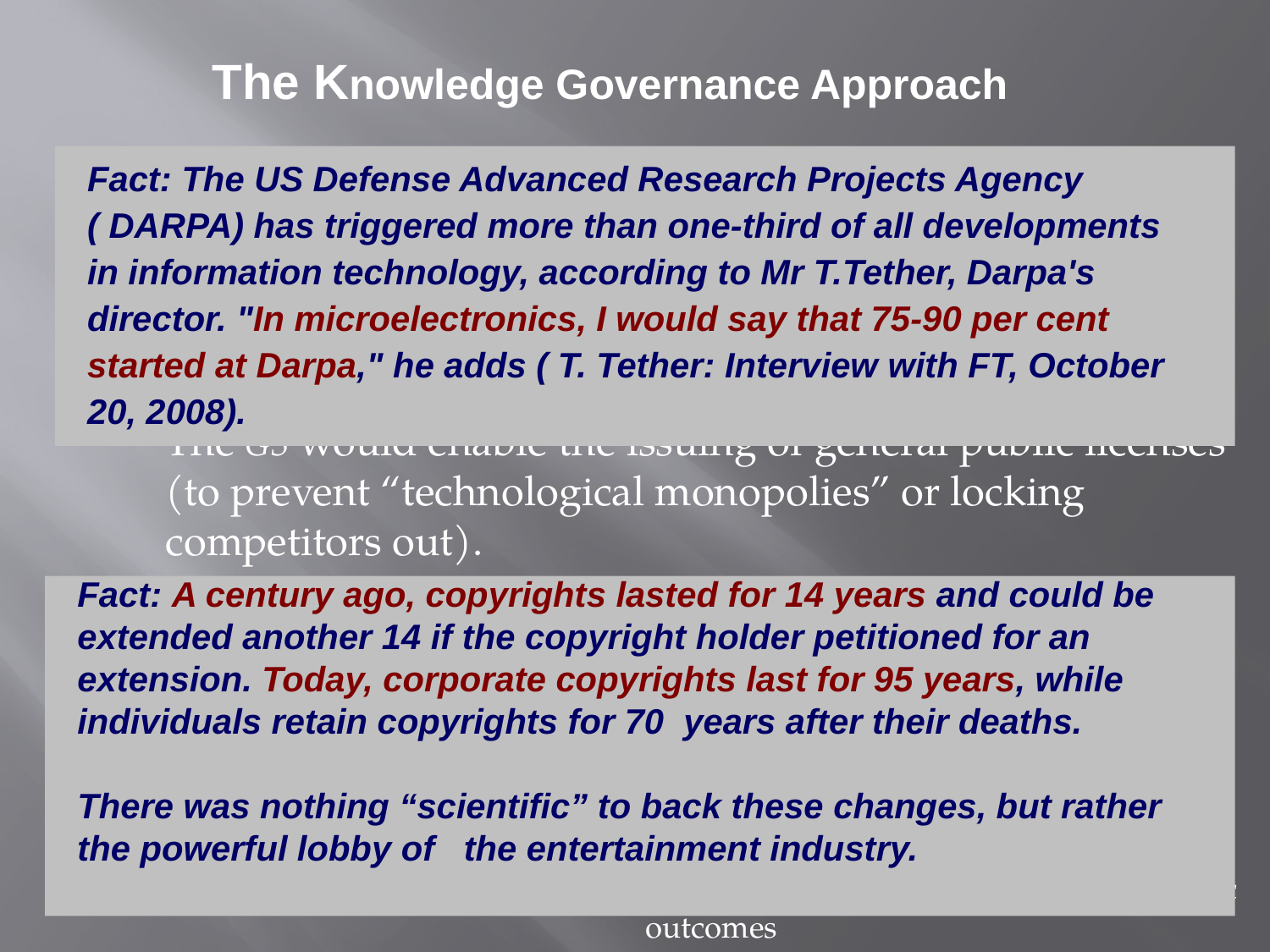

# The Knowledge Governance Approach
Forging KG for IP via market-shaping initiatives:
A Government golden-share in strategic innovations (strategic from the Public Interest’s point of view), such as general purpose technologies.

The GS would enable the issuing of general public licenses (to prevent “technological monopolies” or locking competitors out).

Regulation of the scope and length of patents and copyright's protection according to criteria such as R spending as % of the companies’ sales or assets and ∆ revenues during the IP lifetime (e.g.: a progressive tax system for IP, avoiding one size fits all rules)*
* Keep in mind that patent and copyright lengths are conventions, not scientific outcomes

Fact: The US Defense Advanced Research Projects Agency           ( DARPA) has triggered more than one-third of all developments in information technology, according to Mr T.Tether, Darpa's director. "In microelectronics, I would say that 75-90 per cent started at Darpa," he adds ( T. Tether: Interview with FT, October 20, 2008).
Fact: A century ago, copyrights lasted for 14 years and could be extended another 14 if the copyright holder petitioned for an extension. Today, corporate copyrights last for 95 years, while individuals retain copyrights for 70  years after their deaths.

There was nothing “scientific” to back these changes, but rather the powerful lobby of   the entertainment industry.